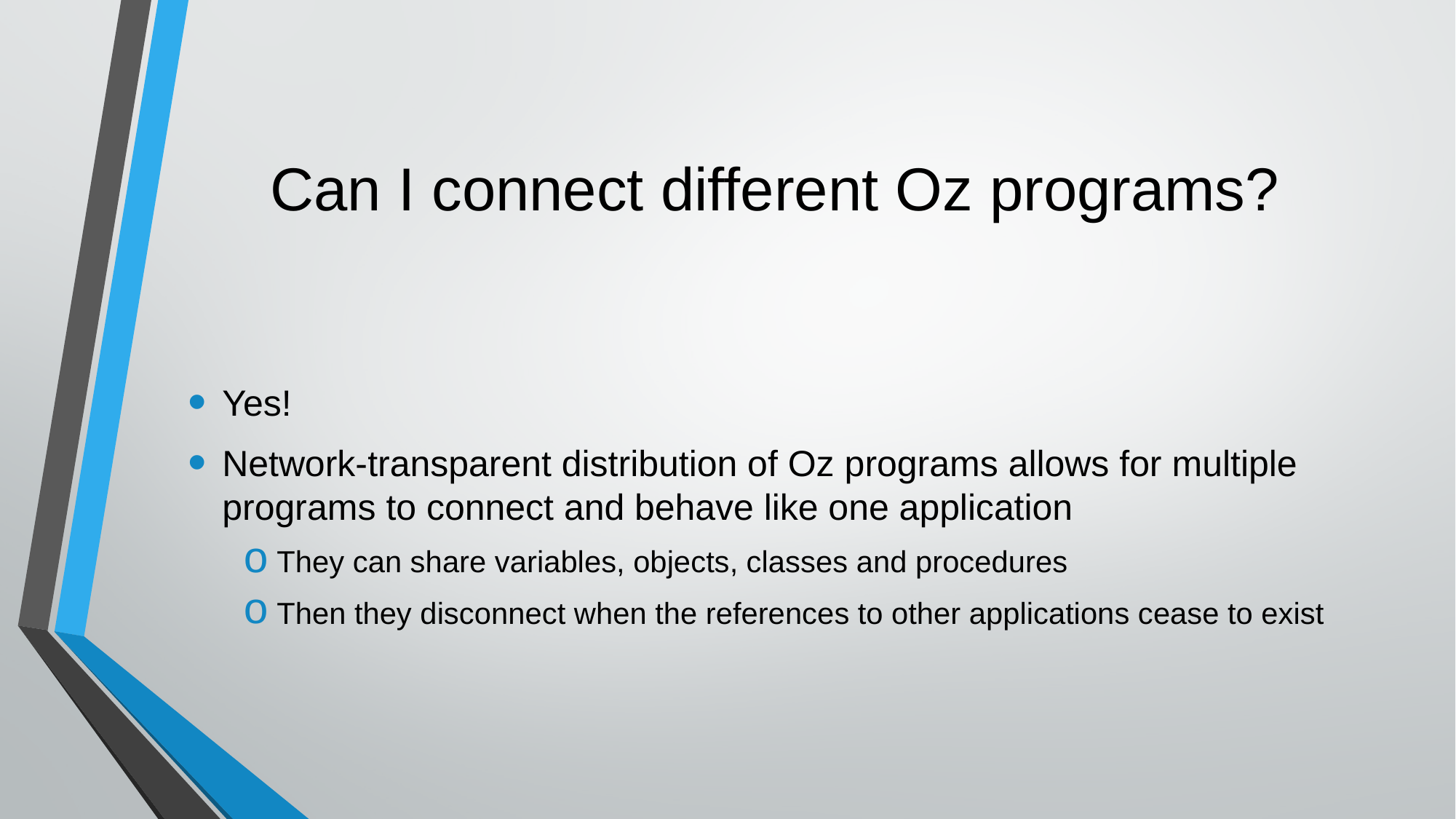

# Can I connect different Oz programs?
Yes!
Network-transparent distribution of Oz programs allows for multiple programs to connect and behave like one application
They can share variables, objects, classes and procedures
Then they disconnect when the references to other applications cease to exist